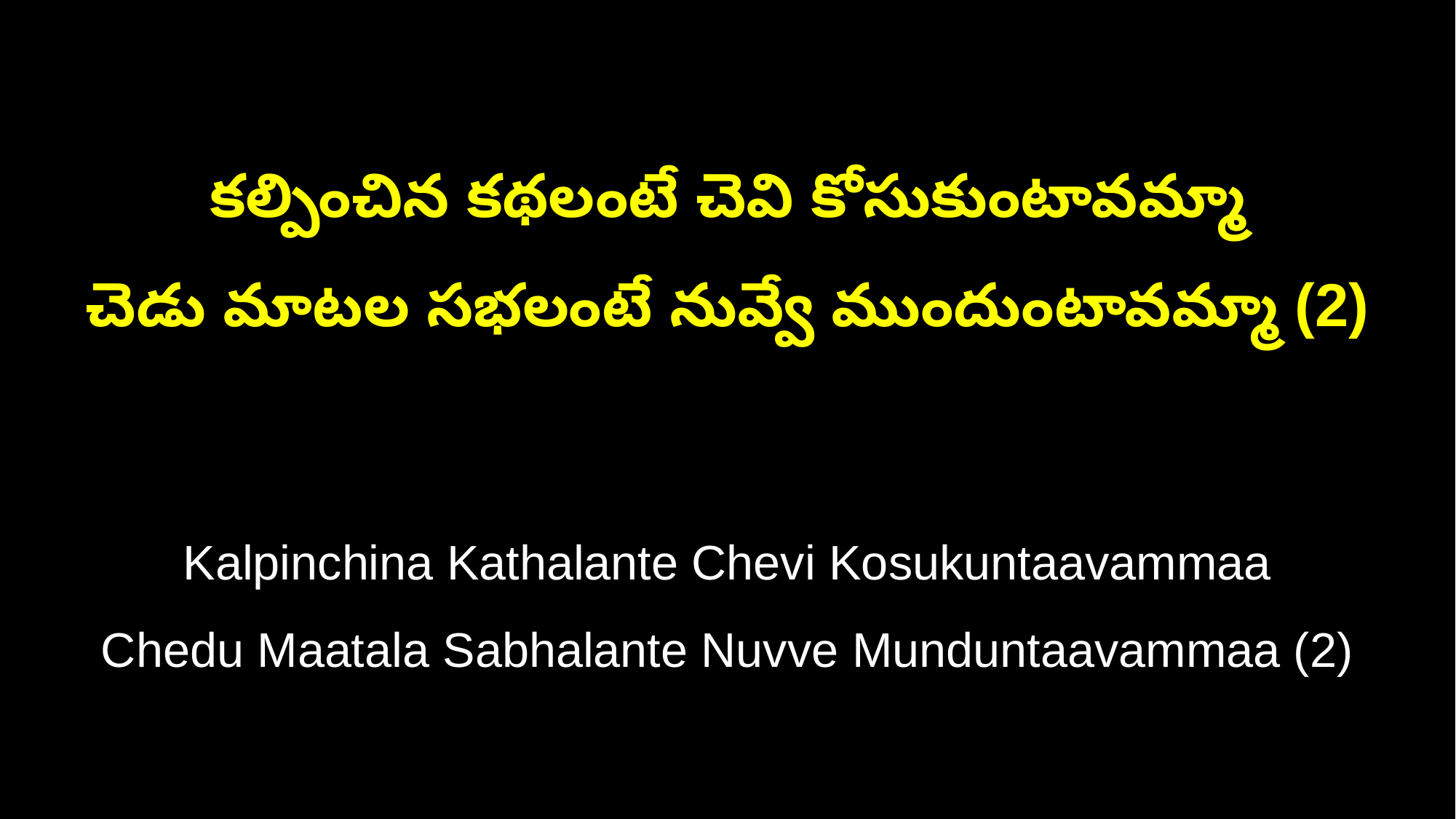

కల్పించిన కథలంటే చెవి కోసుకుంటావమ్మా
చెడు మాటల సభలంటే నువ్వే ముందుంటావమ్మా (2)
Kalpinchina Kathalante Chevi Kosukuntaavammaa
Chedu Maatala Sabhalante Nuvve Munduntaavammaa (2)